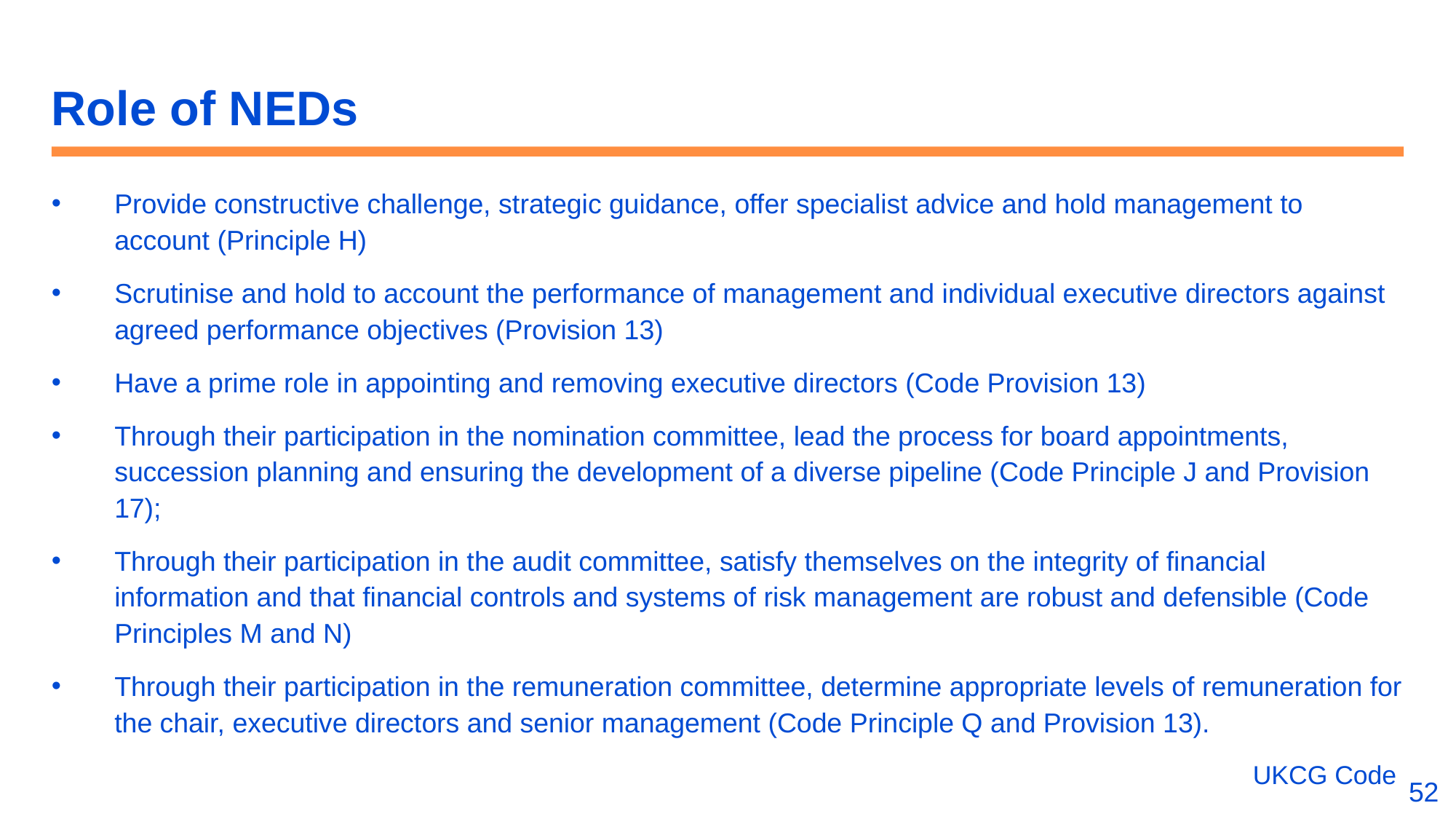

# Role of NEDs
Provide constructive challenge, strategic guidance, offer specialist advice and hold management to account (Principle H)
Scrutinise and hold to account the performance of management and individual executive directors against agreed performance objectives (Provision 13)
Have a prime role in appointing and removing executive directors (Code Provision 13)
Through their participation in the nomination committee, lead the process for board appointments, succession planning and ensuring the development of a diverse pipeline (Code Principle J and Provision 17);
Through their participation in the audit committee, satisfy themselves on the integrity of financial information and that financial controls and systems of risk management are robust and defensible (Code Principles M and N)
Through their participation in the remuneration committee, determine appropriate levels of remuneration for the chair, executive directors and senior management (Code Principle Q and Provision 13).
UKCG Code